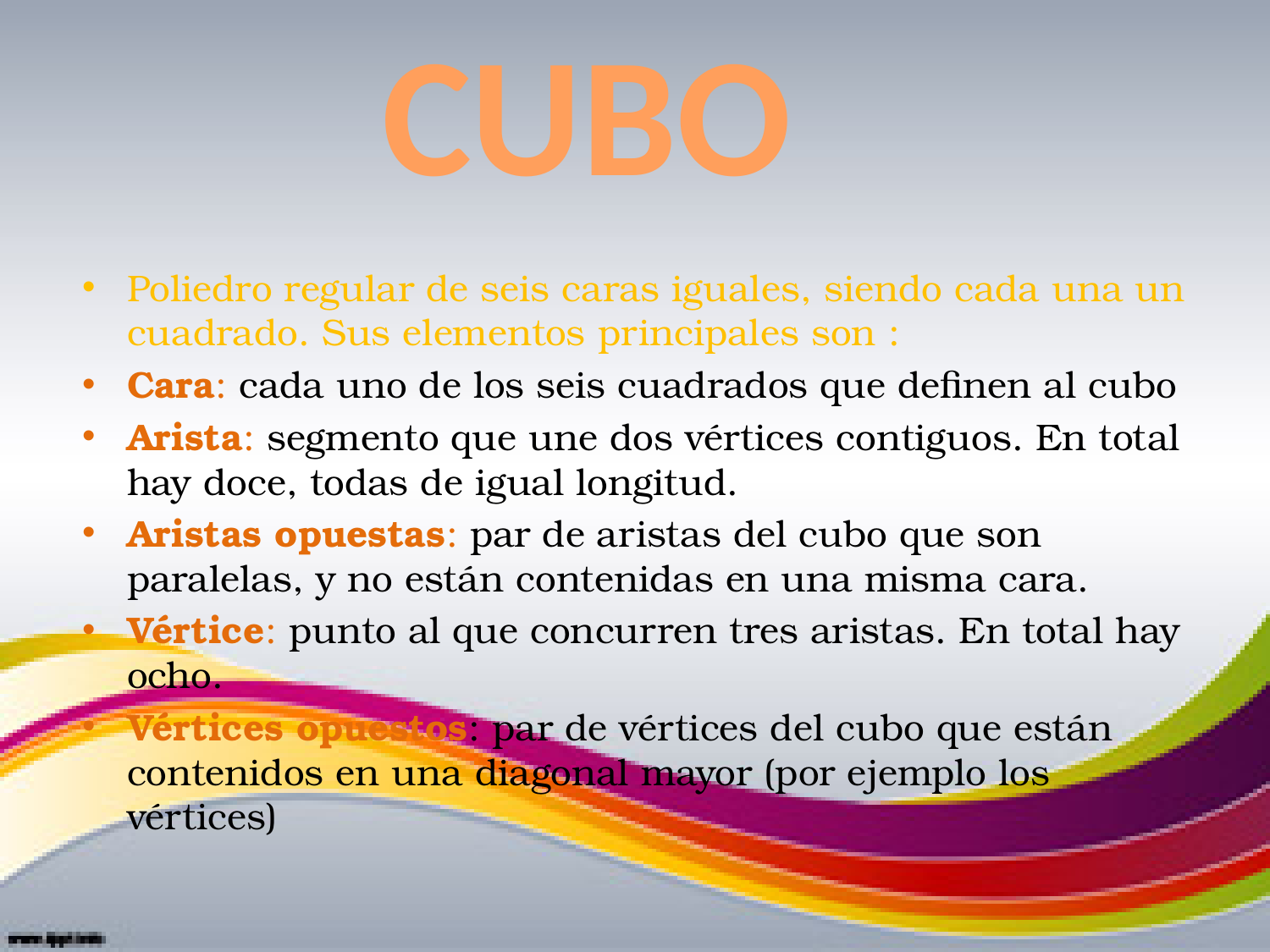

CUBO
Poliedro regular de seis caras iguales, siendo cada una un cuadrado. Sus elementos principales son :
Cara: cada uno de los seis cuadrados que definen al cubo
Arista: segmento que une dos vértices contiguos. En total hay doce, todas de igual longitud.
Aristas opuestas: par de aristas del cubo que son paralelas, y no están contenidas en una misma cara.
Vértice: punto al que concurren tres aristas. En total hay ocho.
Vértices opuestos: par de vértices del cubo que están contenidos en una diagonal mayor (por ejemplo los vértices)